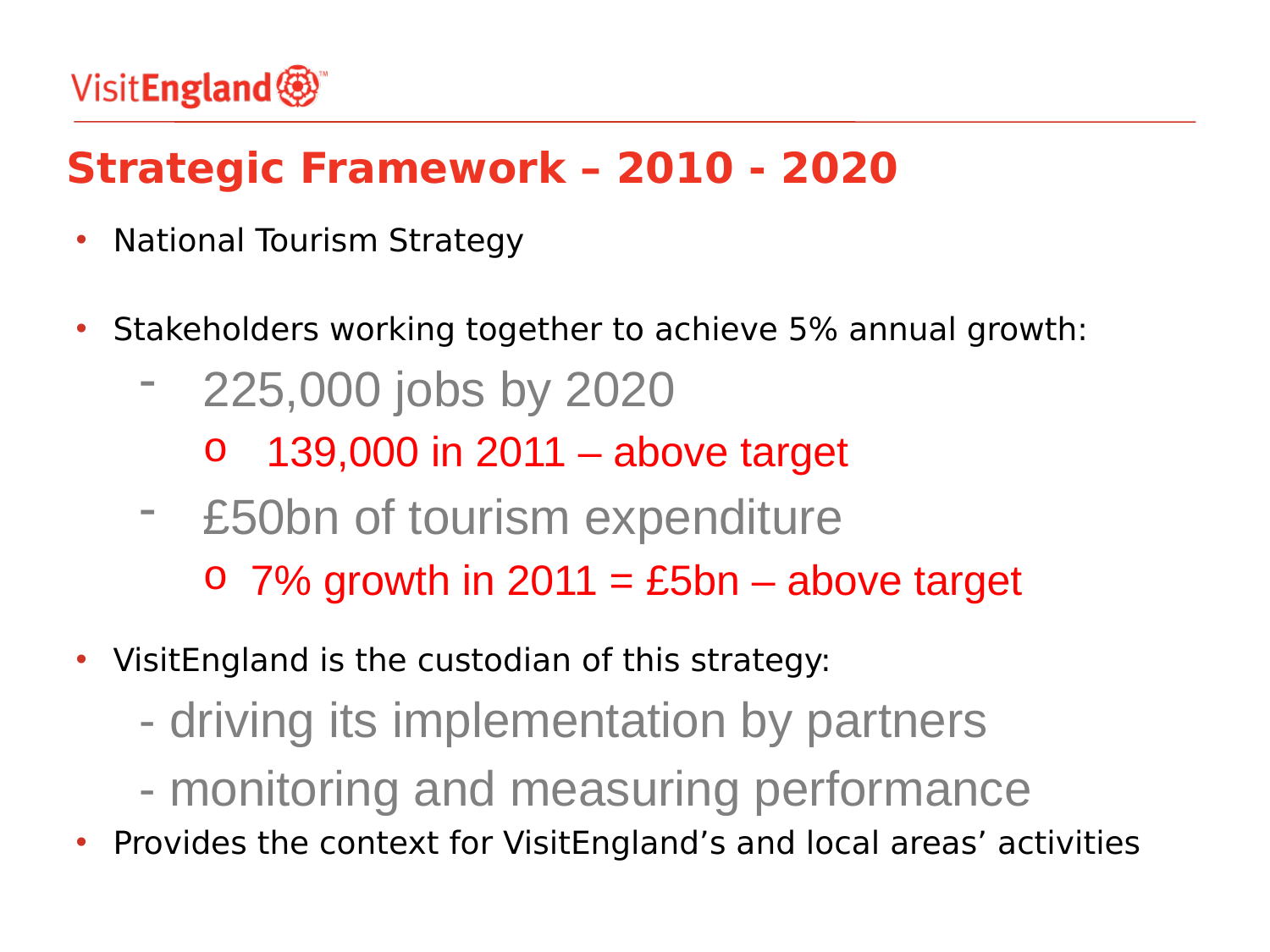

# Strategic Framework – 2010 - 2020
National Tourism Strategy

Stakeholders working together to achieve 5% annual growth:
225,000 jobs by 2020
139,000 in 2011 – above target
£50bn of tourism expenditure
7% growth in 2011 = £5bn – above target

VisitEngland is the custodian of this strategy:
- driving its implementation by partners
- monitoring and measuring performance
Provides the context for VisitEngland’s and local areas’ activities